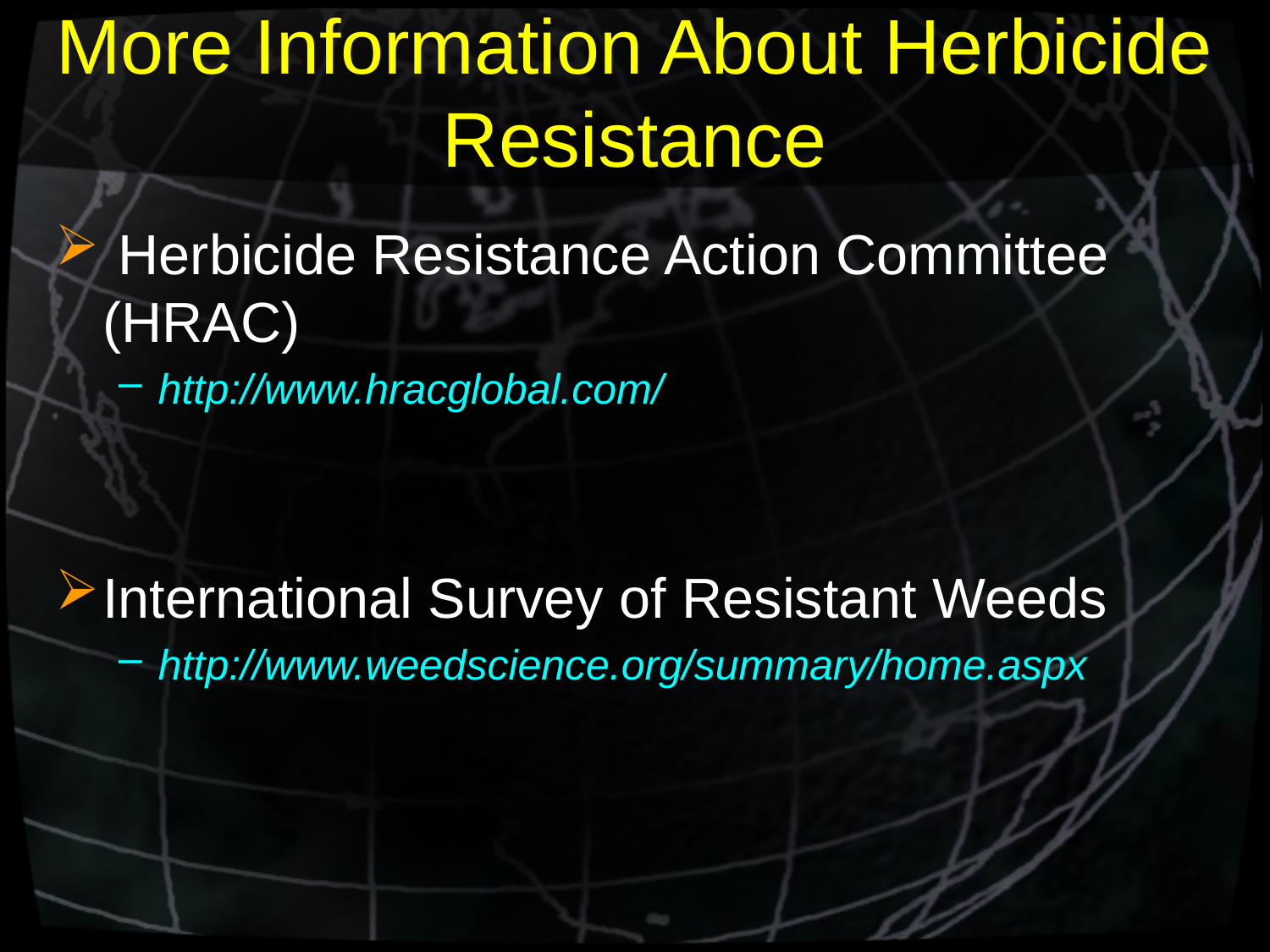

# More Information About Herbicide Resistance
 Herbicide Resistance Action Committee (HRAC)
http://www.hracglobal.com/

International Survey of Resistant Weeds
http://www.weedscience.org/summary/home.aspx